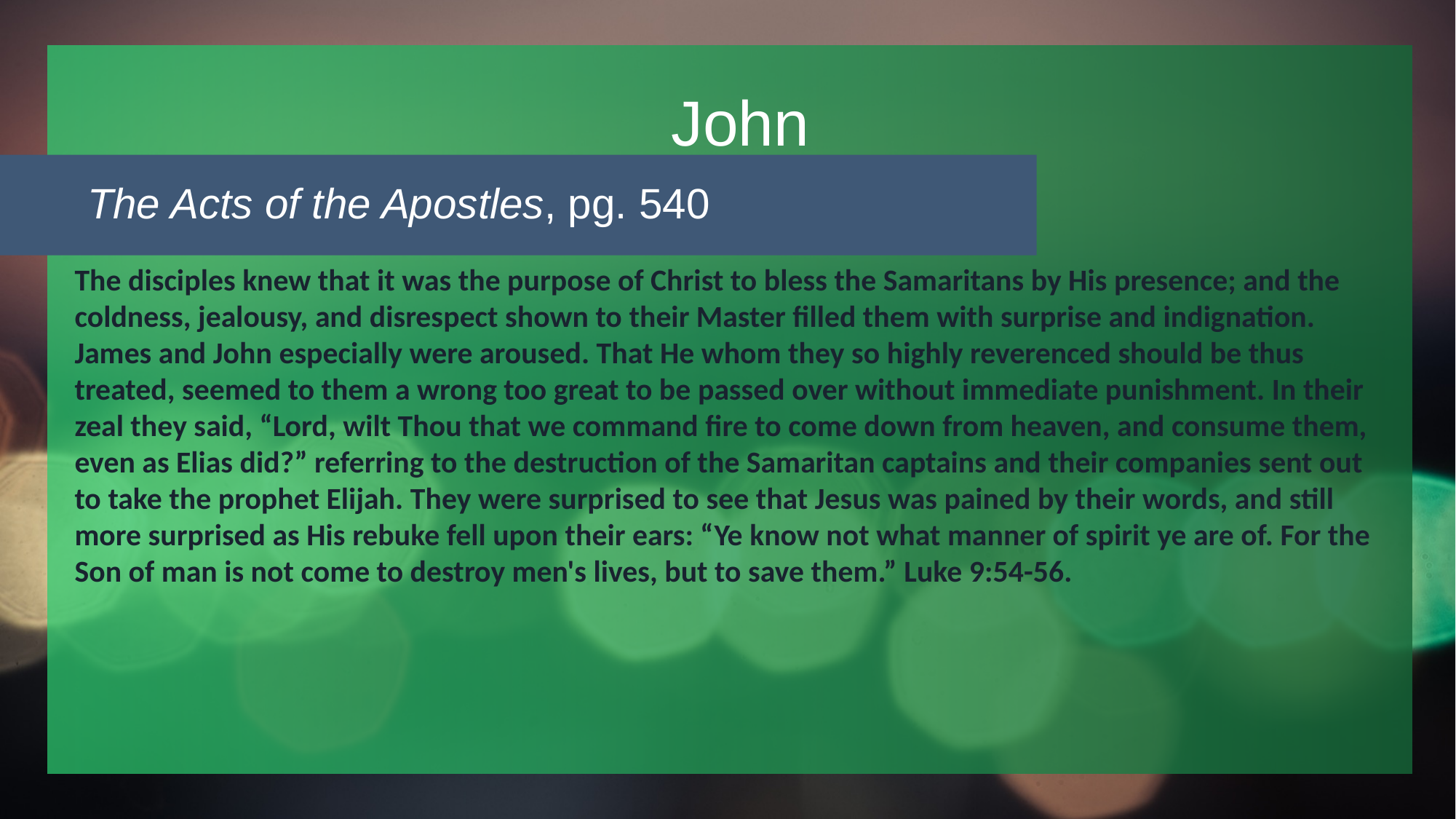

# John
The Acts of the Apostles, pg. 540
The disciples knew that it was the purpose of Christ to bless the Samaritans by His presence; and the coldness, jealousy, and disrespect shown to their Master filled them with surprise and indignation. James and John especially were aroused. That He whom they so highly reverenced should be thus treated, seemed to them a wrong too great to be passed over without immediate punishment. In their zeal they said, “Lord, wilt Thou that we command fire to come down from heaven, and consume them, even as Elias did?” referring to the destruction of the Samaritan captains and their companies sent out to take the prophet Elijah. They were surprised to see that Jesus was pained by their words, and still more surprised as His rebuke fell upon their ears: “Ye know not what manner of spirit ye are of. For the Son of man is not come to destroy men's lives, but to save them.” Luke 9:54-56.